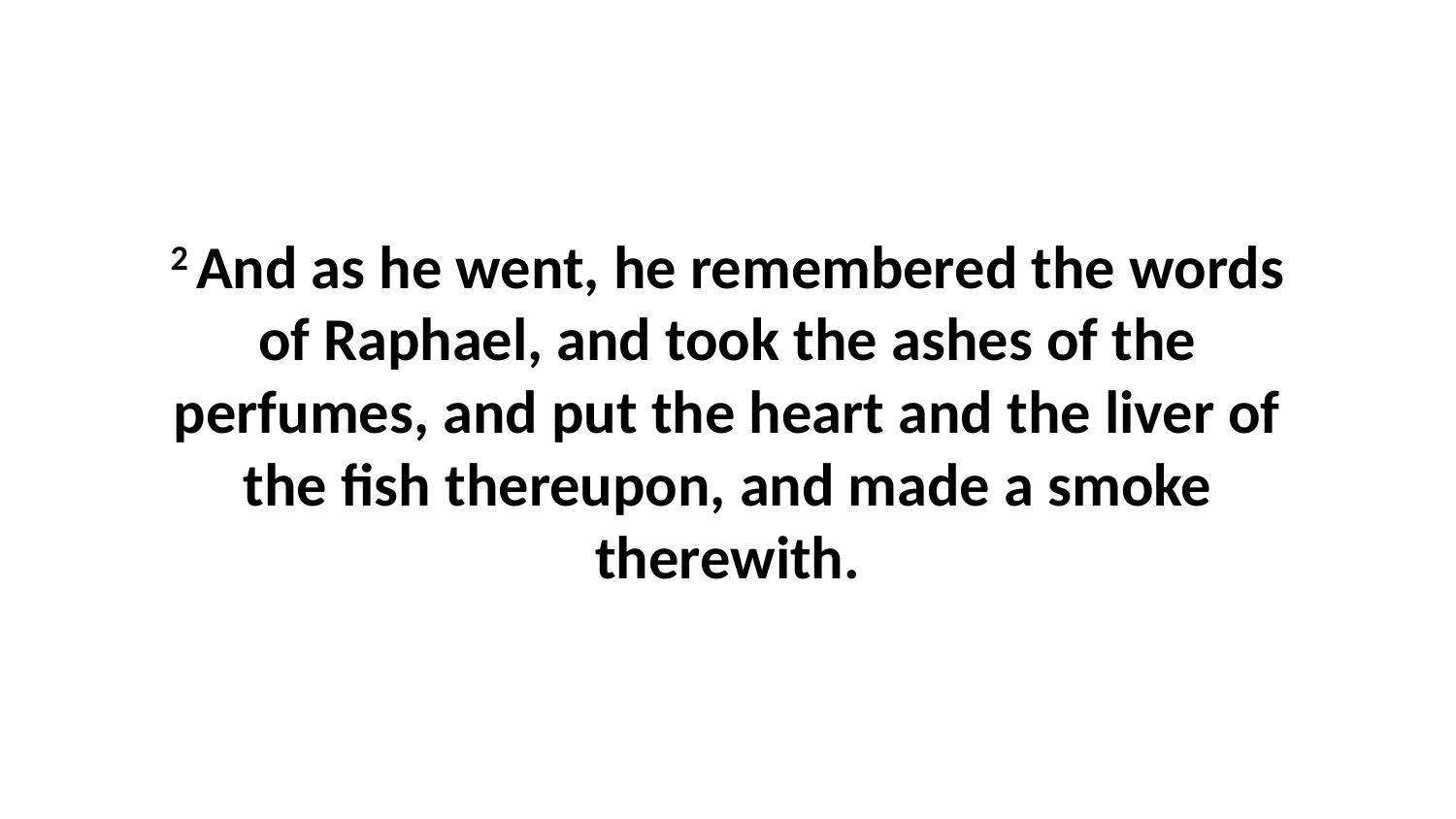

2 And as he went, he remembered the words of Raphael, and took the ashes of the perfumes, and put the heart and the liver of the fish thereupon, and made a smoke therewith.